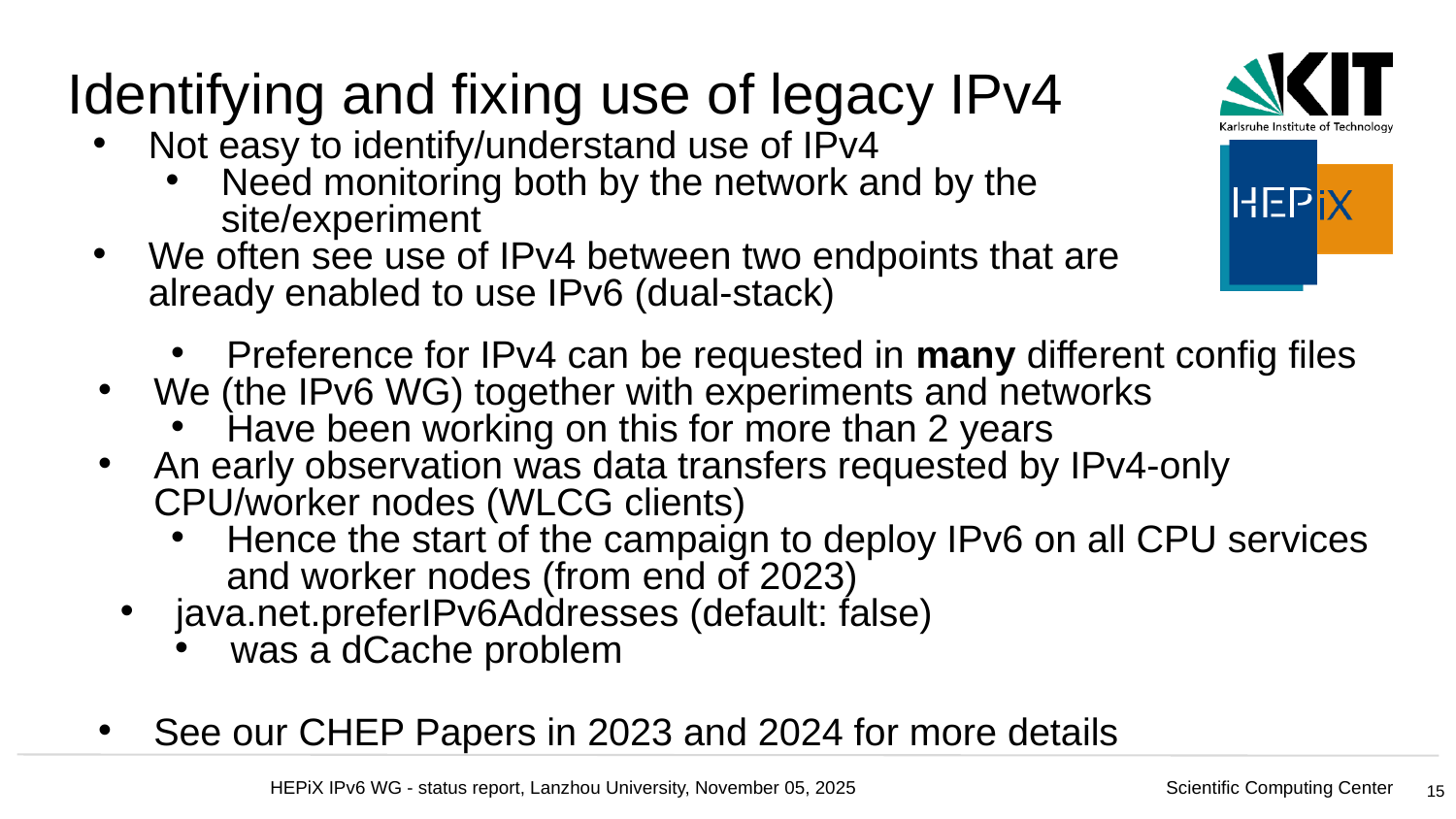

Identifying and fixing use of legacy IPv4
Not easy to identify/understand use of IPv4
Need monitoring both by the network and by the site/experiment
We often see use of IPv4 between two endpoints that are already enabled to use IPv6 (dual-stack)

Preference for IPv4 can be requested in many different config files
We (the IPv6 WG) together with experiments and networks
Have been working on this for more than 2 years
An early observation was data transfers requested by IPv4-only CPU/worker nodes (WLCG clients)
Hence the start of the campaign to deploy IPv6 on all CPU services and worker nodes (from end of 2023)
java.net.preferIPv6Addresses (default: false)
was a dCache problem

See our CHEP Papers in 2023 and 2024 for more details

15